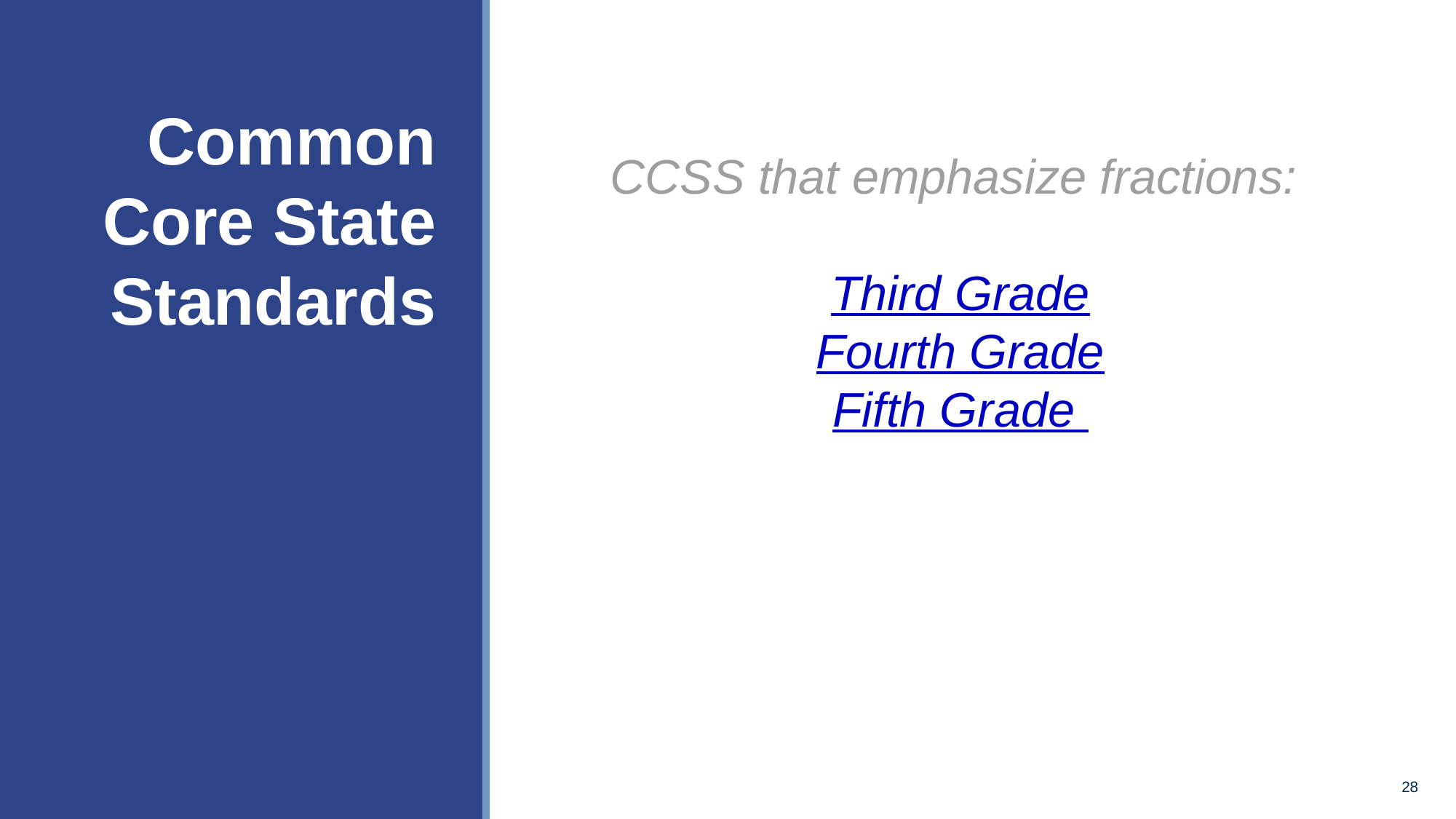

# Common Core State Standards

CCSS that emphasize fractions:

Third Grade
Fourth Grade
Fifth Grade

28